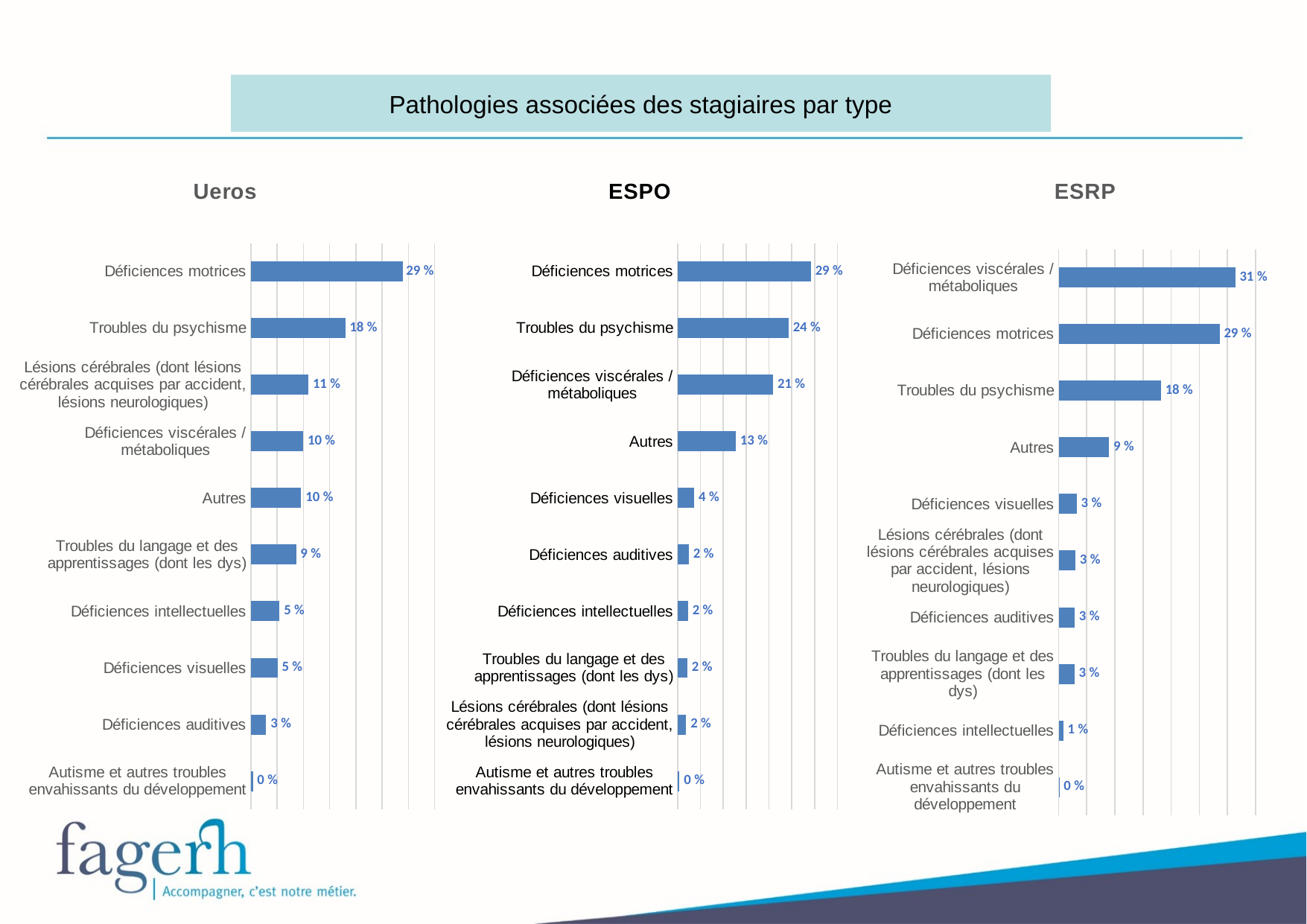

Pathologies associées des stagiaires par type

### Chart: Ueros

| Category | PrcUEROS |
|---|---|
| Déficiences motrices | 0.2896281800391 |
| Troubles du psychisme | 0.1800391389433 |
| Lésions cérébrales (dont lésions cérébrales acquises par accident, lésions neurologiques) | 0.1095890410959 |
| Déficiences viscérales / métaboliques | 0.09980430528376 |
| Autres | 0.0958904109589 |
| Troubles du langage et des apprentissages (dont les dys) | 0.08610567514677 |
| Déficiences intellectuelles | 0.05479452054795 |
| Déficiences visuelles | 0.05088062622309 |
| Déficiences auditives | 0.0293542074364 |
| Autisme et autres troubles envahissants du développement | 0.003913894324853 |

### Chart: ESPO

| Category | PrcPREO |
|---|---|
| Déficiences motrices | 0.292025862069 |
| Troubles du psychisme | 0.2431752873563 |
| Déficiences viscérales / métaboliques | 0.2094109195402 |
| Autres | 0.1275143678161 |
| Déficiences visuelles | 0.03627873563218 |
| Déficiences auditives | 0.02442528735632 |
| Déficiences intellectuelles | 0.02298850574713 |
| Troubles du langage et des apprentissages (dont les dys) | 0.02155172413793 |
| Lésions cérébrales (dont lésions cérébrales acquises par accident, lésions neurologiques) | 0.01867816091954 |
| Autisme et autres troubles envahissants du développement | 0.003951149425287 |

### Chart: ESRP

| Category | PrcCRP |
|---|---|
| Déficiences viscérales / métaboliques | 0.313849287169 |
| Déficiences motrices | 0.286150712831 |
| Troubles du psychisme | 0.1818737270876 |
| Autres | 0.089816700611 |
| Déficiences visuelles | 0.03217922606925 |
| Lésions cérébrales (dont lésions cérébrales acquises par accident, lésions neurologiques) | 0.02993890020367 |
| Déficiences auditives | 0.02851323828921 |
| Troubles du langage et des apprentissages (dont les dys) | 0.02810590631365 |
| Déficiences intellectuelles | 0.008350305498982 |
| Autisme et autres troubles envahissants du développement | 0.00122199592668 |